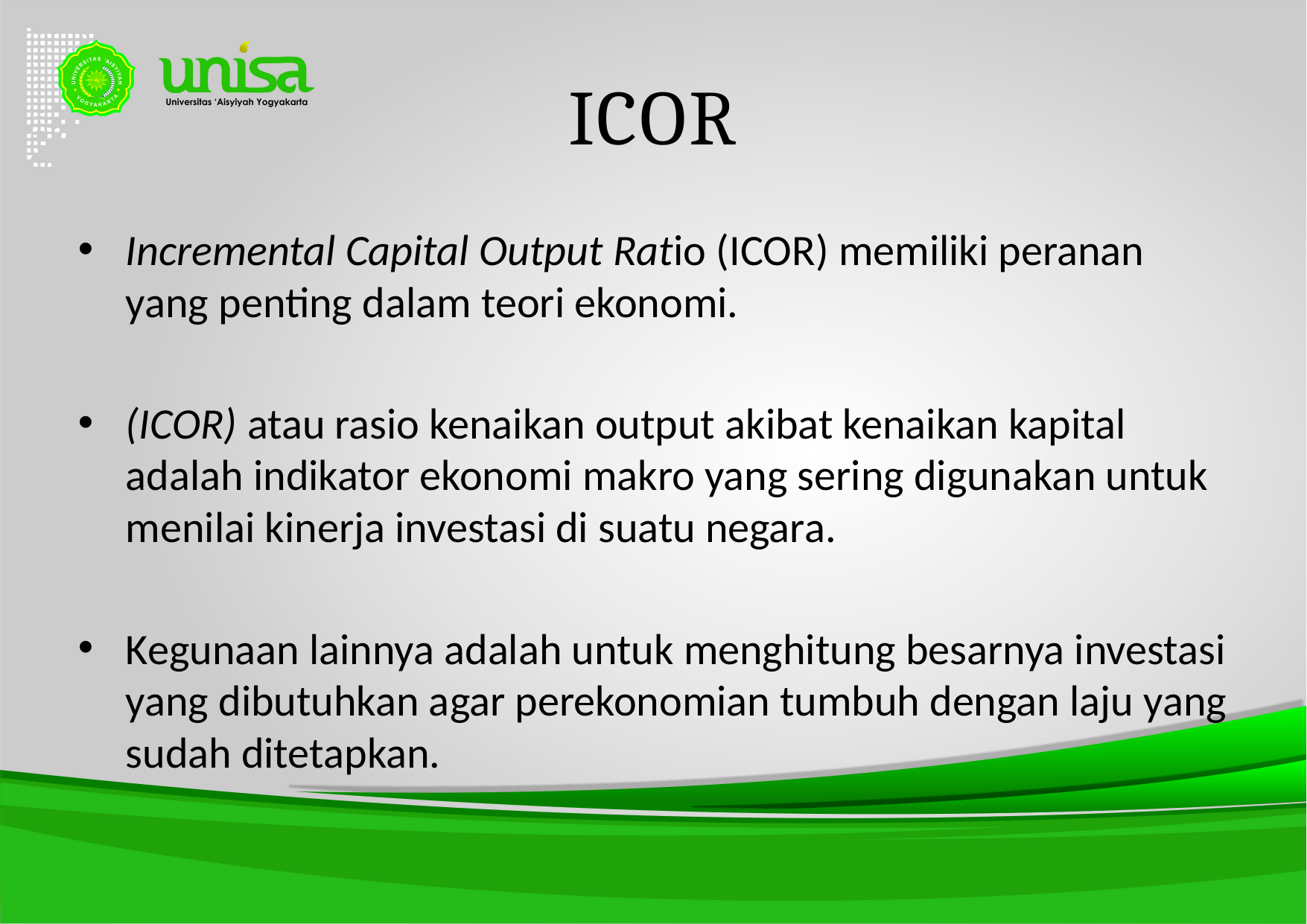

# ICOR
Incremental Capital Output Ratio (ICOR) memiliki peranan yang penting dalam teori ekonomi.

(ICOR) atau rasio kenaikan output akibat kenaikan kapital adalah indikator ekonomi makro yang sering digunakan untuk menilai kinerja investasi di suatu negara.

Kegunaan lainnya adalah untuk menghitung besarnya investasi yang dibutuhkan agar perekonomian tumbuh dengan laju yang sudah ditetapkan.